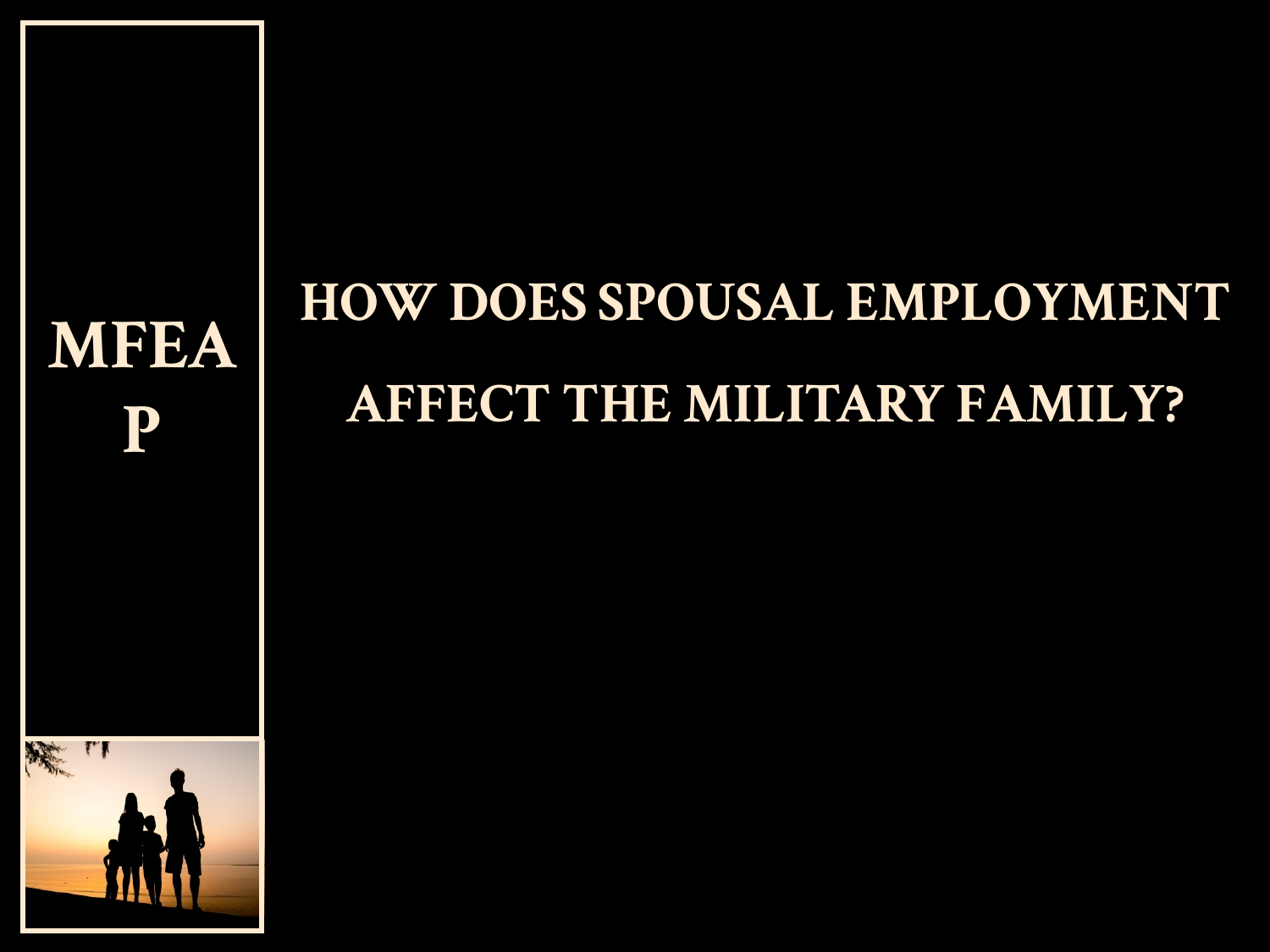

# HOW DOES SPOUSAL EMPLOYMENT AFFECT THE MILITARY FAMILY?